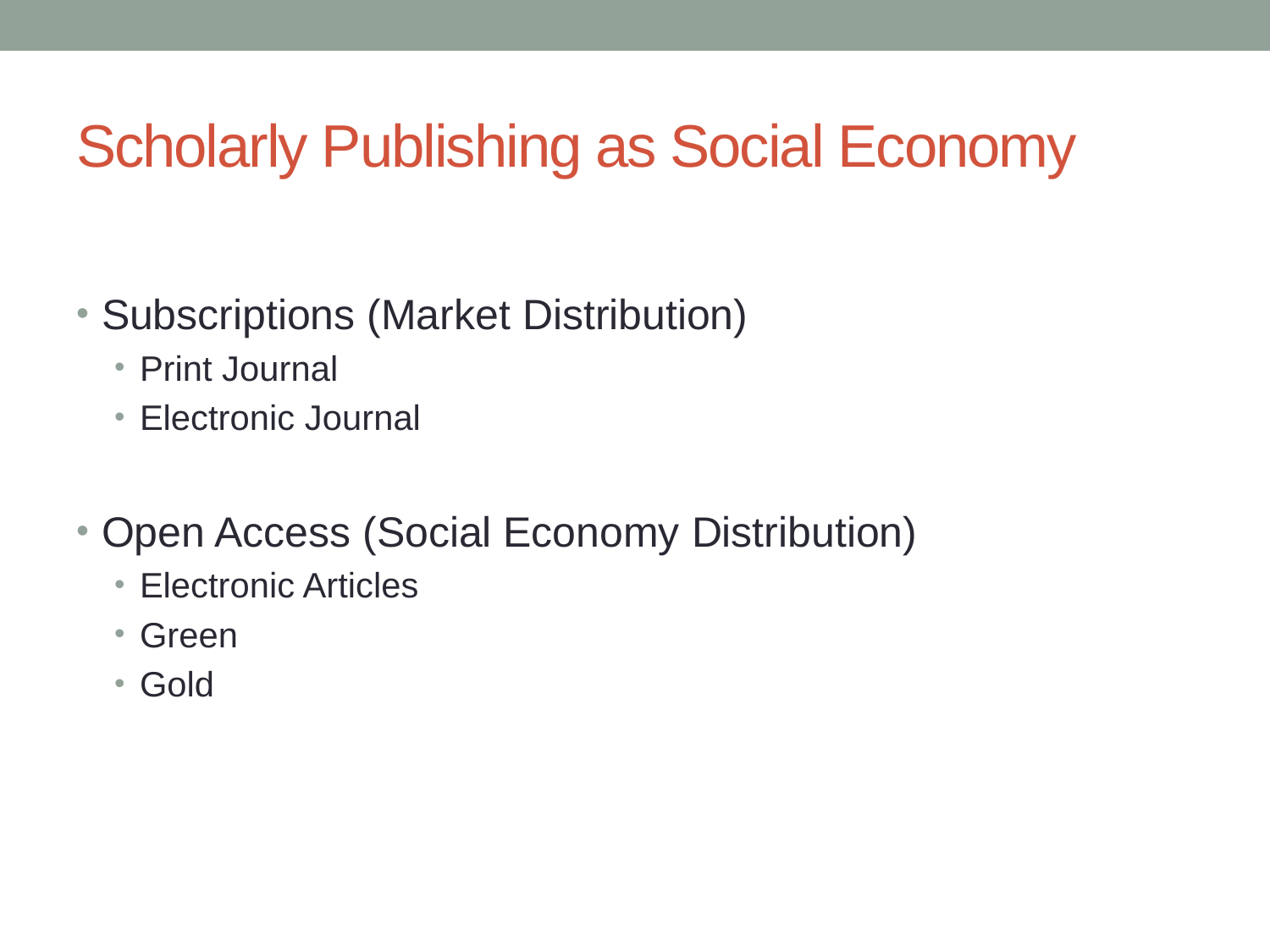

# Scholarly Publishing as Social Economy

Subscriptions (Market Distribution)
Print Journal
Electronic Journal

Open Access (Social Economy Distribution)
Electronic Articles
Green
Gold